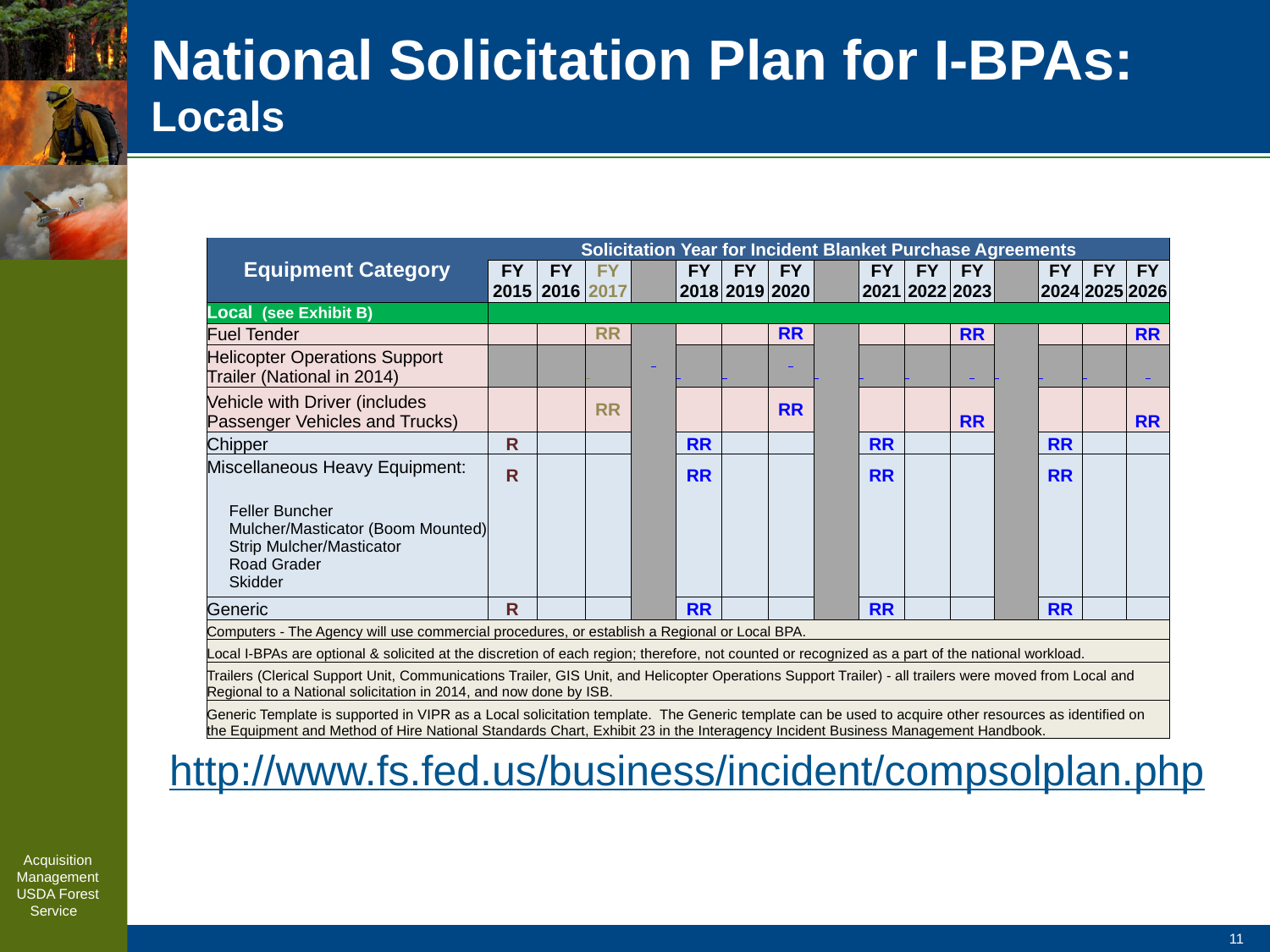

# National Solicitation Plan for I-BPAs: Locals
| Equipment Category | Solicitation Year for Incident Blanket Purchase Agreements |  |  |  |  |  |  |  |  |  |  |  |  |  |  |
| --- | --- | --- | --- | --- | --- | --- | --- | --- | --- | --- | --- | --- | --- | --- | --- |
|  | FY 2015 | FY 2016 | FY 2017 |  | FY 2018 | FY 2019 | FY 2020 |  | FY 2021 | FY 2022 | FY 2023 |  | FY 2024 | FY 2025 | FY 2026 |
| Local (see Exhibit B) |  |  |  |  |  |  |  |  |  |  |  |  |  |  |  |
| Fuel Tender |  |  | RR |  |  |  | RR |  |  |  | RR |  |  |  | RR |
| Helicopter Operations Support Trailer (National in 2014) |  |  |  |  |  |  |  |  |  |  |  |  |  |  |  |
| Vehicle with Driver (includes Passenger Vehicles and Trucks) |  |  | RR |  |  |  | RR |  |  |  | RR |  |  |  | RR |
| Chipper | R |  |  |  | RR |  |  |  | RR |  |  |  | RR |  |  |
| Miscellaneous Heavy Equipment: | R |  |  |  | RR |  |  |  | RR |  |  |  | RR |  |  |
| Feller Buncher Mulcher/Masticator (Boom Mounted) Strip Mulcher/Masticator Road Grader Skidder |  |  |  |  |  |  |  |  |  |  |  |  |  |  |  |
| Generic | R |  |  |  | RR |  |  |  | RR |  |  |  | RR |  |  |
| Computers - The Agency will use commercial procedures, or establish a Regional or Local BPA. |  |  |  |  |  |  |  |  |  |  |  |  |  |  |  |
| Local I-BPAs are optional & solicited at the discretion of each region; therefore, not counted or recognized as a part of the national workload. |  |  |  |  |  |  |  |  |  |  |  |  |  |  |  |
| Trailers (Clerical Support Unit, Communications Trailer, GIS Unit, and Helicopter Operations Support Trailer) - all trailers were moved from Local and Regional to a National solicitation in 2014, and now done by ISB. |  |  |  |  |  |  |  |  |  |  |  |  |  |  |  |
| Generic Template is supported in VIPR as a Local solicitation template. The Generic template can be used to acquire other resources as identified on the Equipment and Method of Hire National Standards Chart, Exhibit 23 in the Interagency Incident Business Management Handbook. |  |  |  |  |  |  |  |  |  |  |  |  |  |  |  |
http://www.fs.fed.us/business/incident/compsolplan.php
Acquisition Management
USDA Forest Service
11